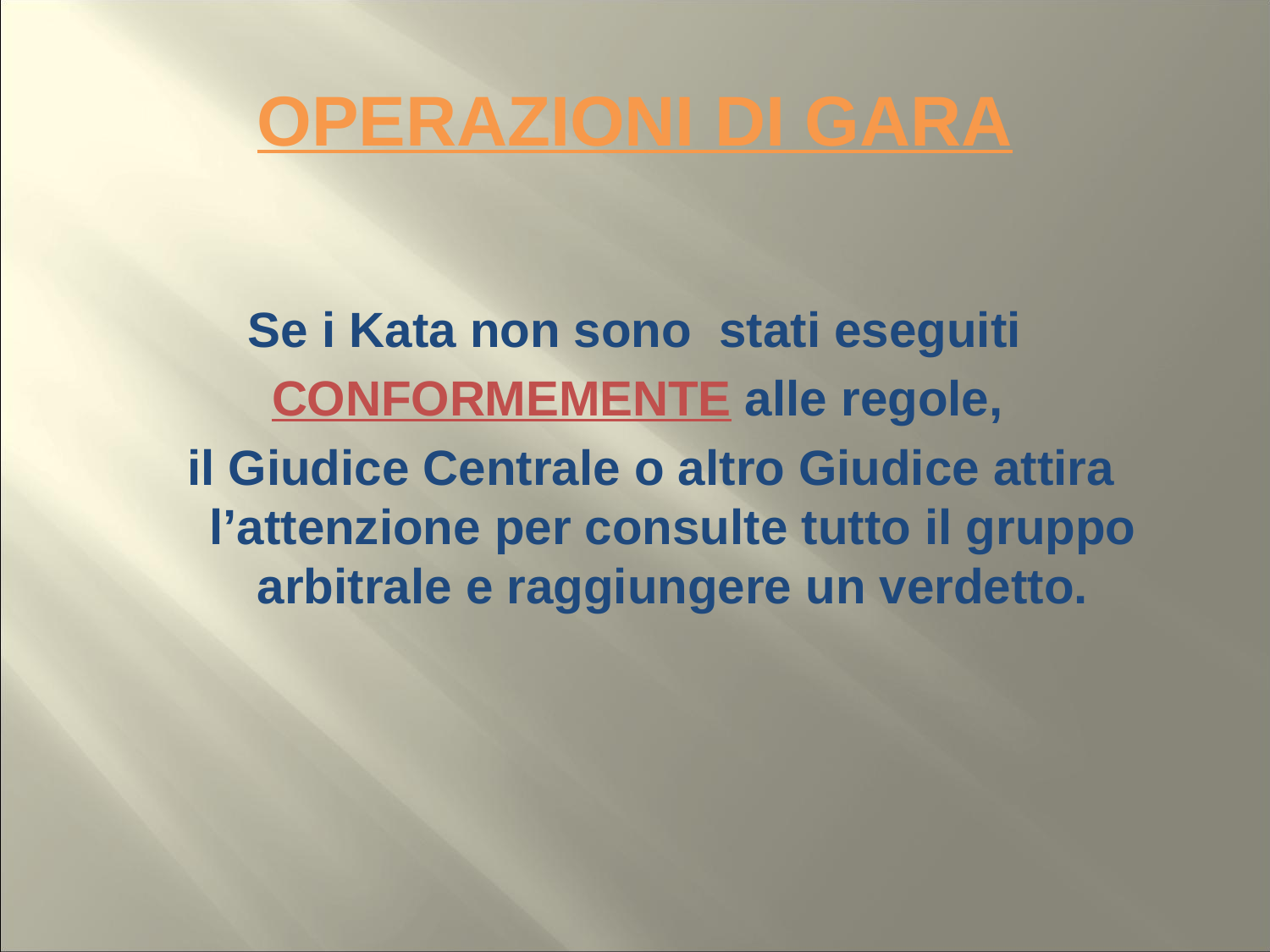

# OPERAZIONI DI GARA

Se i Kata non sono  stati eseguiti
CONFORMEMENTE alle regole,
 il Giudice Centrale o altro Giudice attira l’attenzione per consulte tutto il gruppo arbitrale e raggiungere un verdetto.